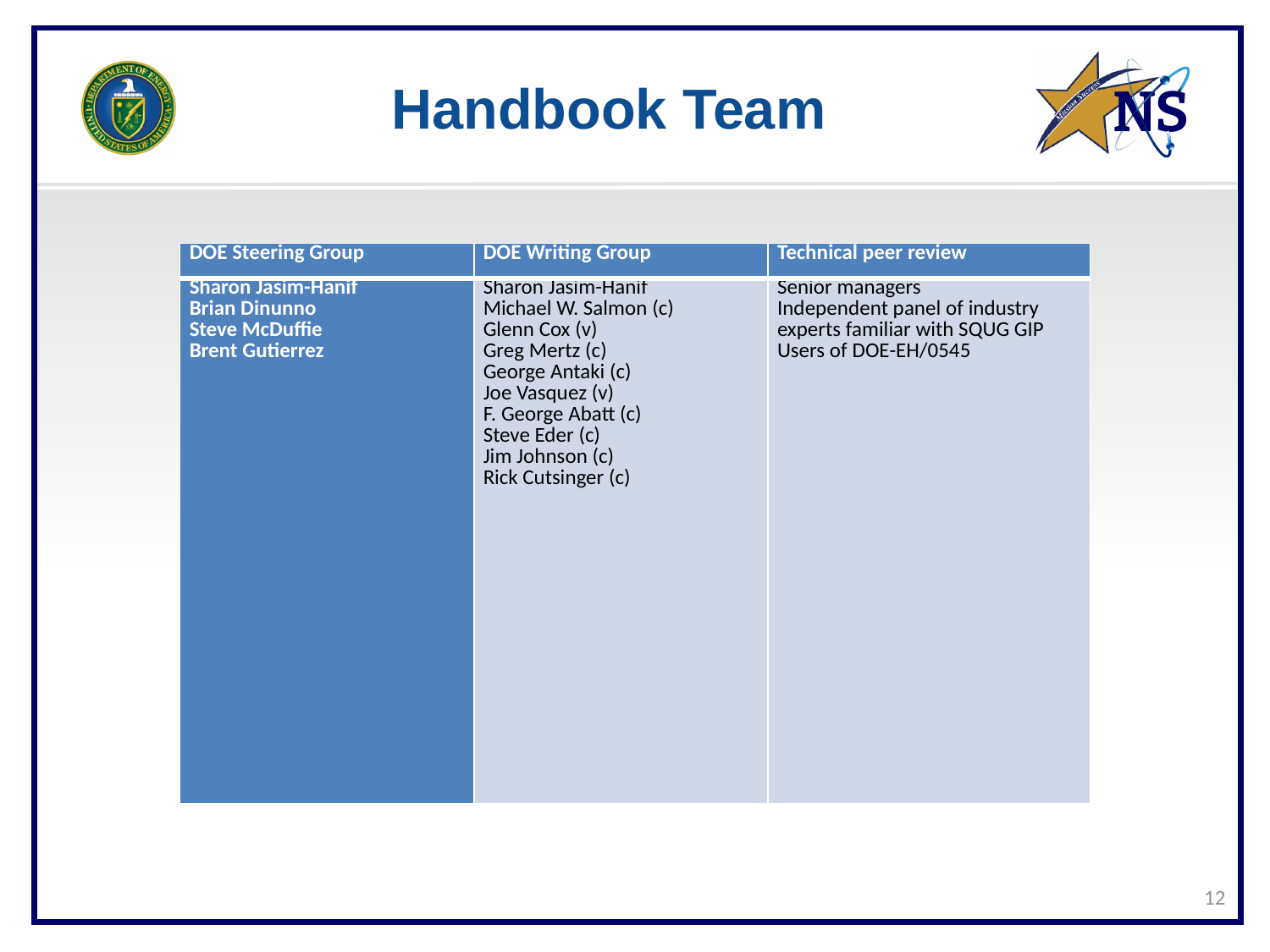

Handbook Team

| DOE Steering Group | DOE Writing Group | Technical peer review |
| --- | --- | --- |
| Sharon Jasim-Hanif Brian Dinunno Steve McDuffie Brent Gutierrez | Sharon Jasim-Hanif Michael W. Salmon (c) Glenn Cox (v) Greg Mertz (c) George Antaki (c) Joe Vasquez (v) F. George Abatt (c) Steve Eder (c) Jim Johnson (c) Rick Cutsinger (c) | Senior managers Independent panel of industry experts familiar with SQUG GIP Users of DOE-EH/0545 |
12